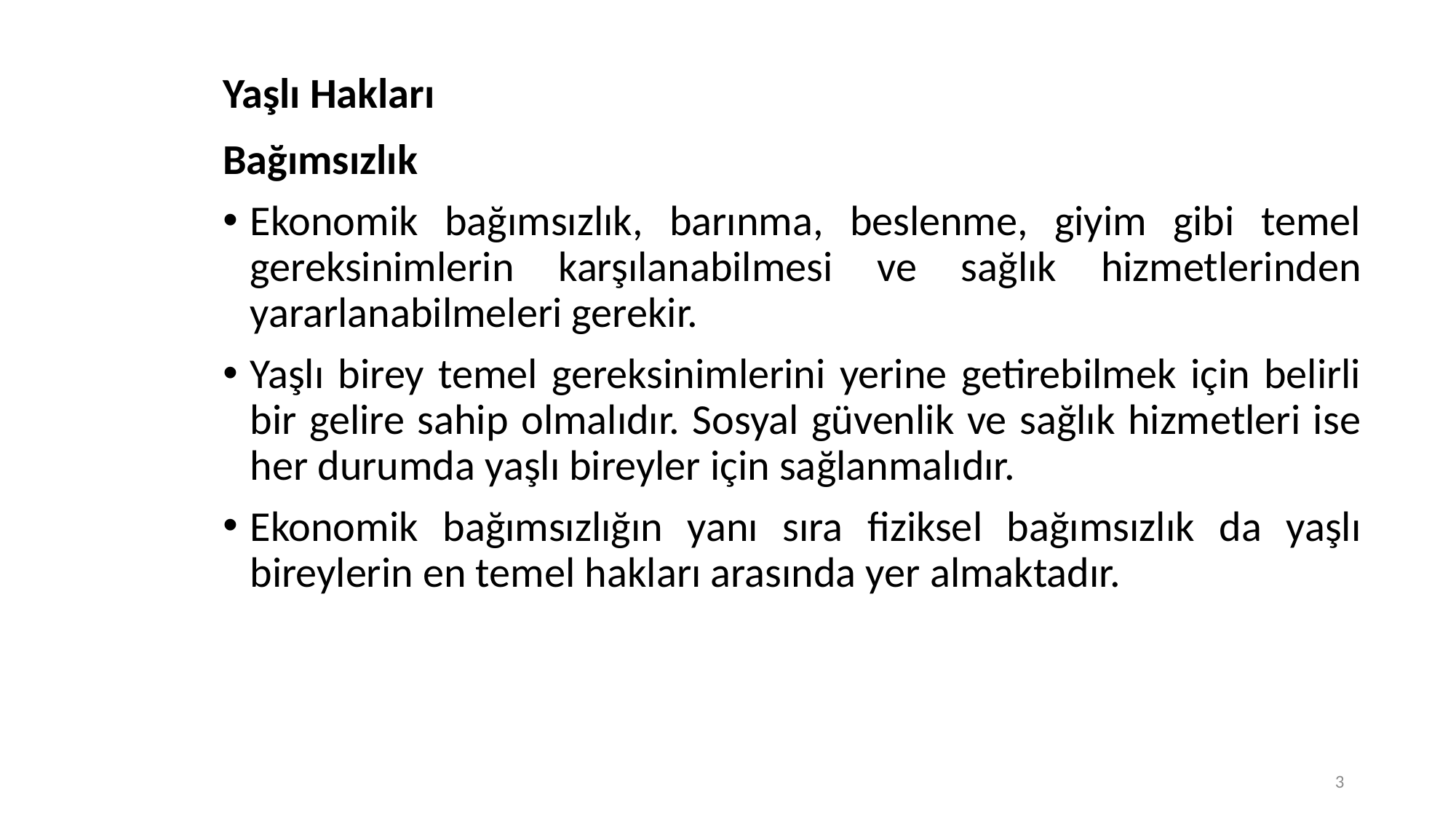

# Yaşlı Hakları
Bağımsızlık
Ekonomik bağımsızlık, barınma, beslenme, giyim gibi temel gereksinimlerin karşılanabilmesi ve sağlık hizmetlerinden yararlanabilmeleri gerekir.
Yaşlı birey temel gereksinimlerini yerine getirebilmek için belirli bir gelire sahip olmalıdır. Sosyal güvenlik ve sağlık hizmetleri ise her durumda yaşlı bireyler için sağlanmalıdır.
Ekonomik bağımsızlığın yanı sıra fiziksel bağımsızlık da yaşlı bireylerin en temel hakları arasında yer almaktadır.

3